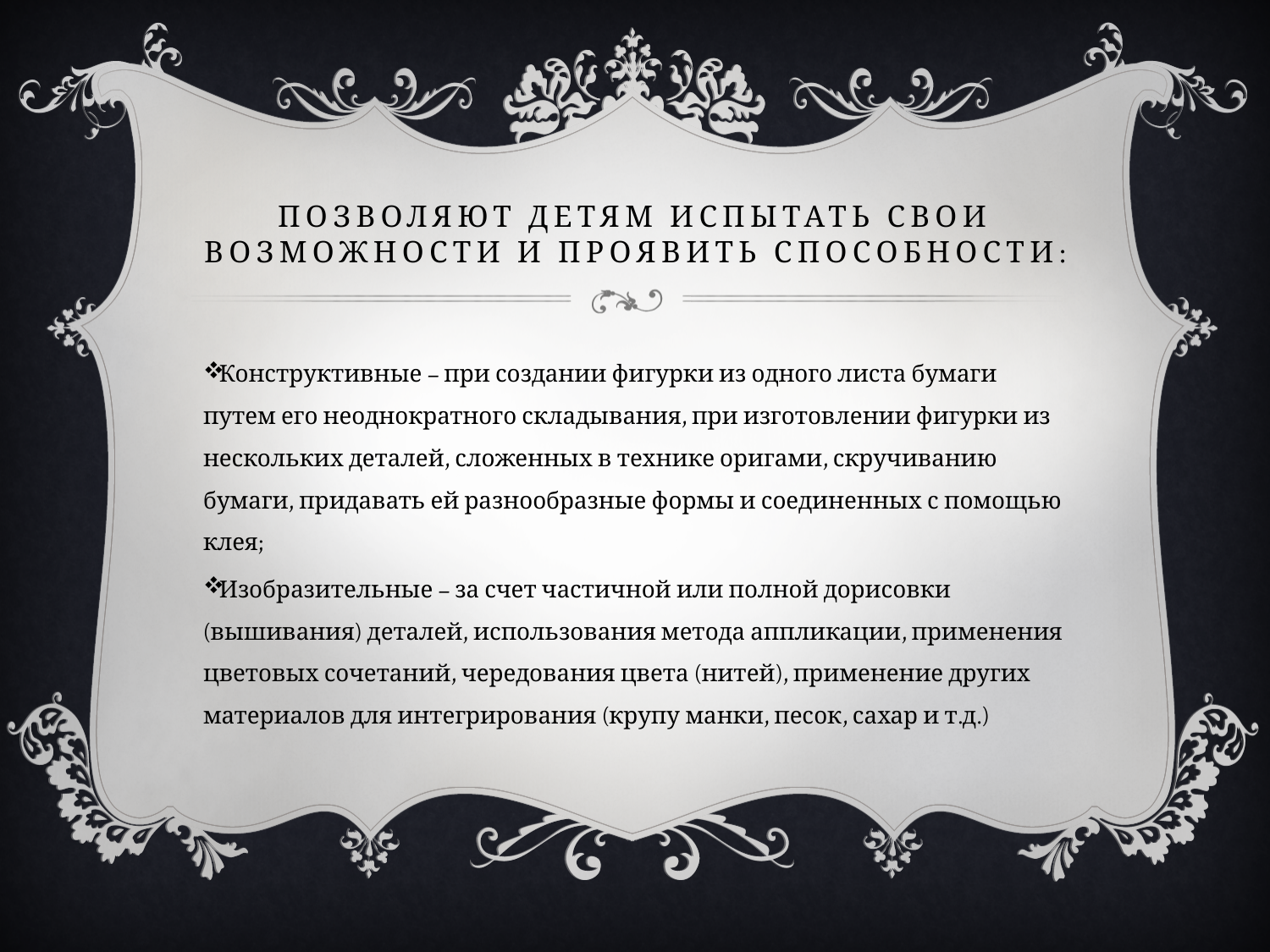

# Позволяют детям испытать свои возможности и проявить способности:
Конструктивные – при создании фигурки из одного листа бумаги путем его неоднократного складывания, при изготовлении фигурки из нескольких деталей, сложенных в технике оригами, скручиванию бумаги, придавать ей разнообразные формы и соединенных с помощью клея;
Изобразительные – за счет частичной или полной дорисовки (вышивания) деталей, использования метода аппликации, применения цветовых сочетаний, чередования цвета (нитей), применение других материалов для интегрирования (крупу манки, песок, сахар и т.д.)